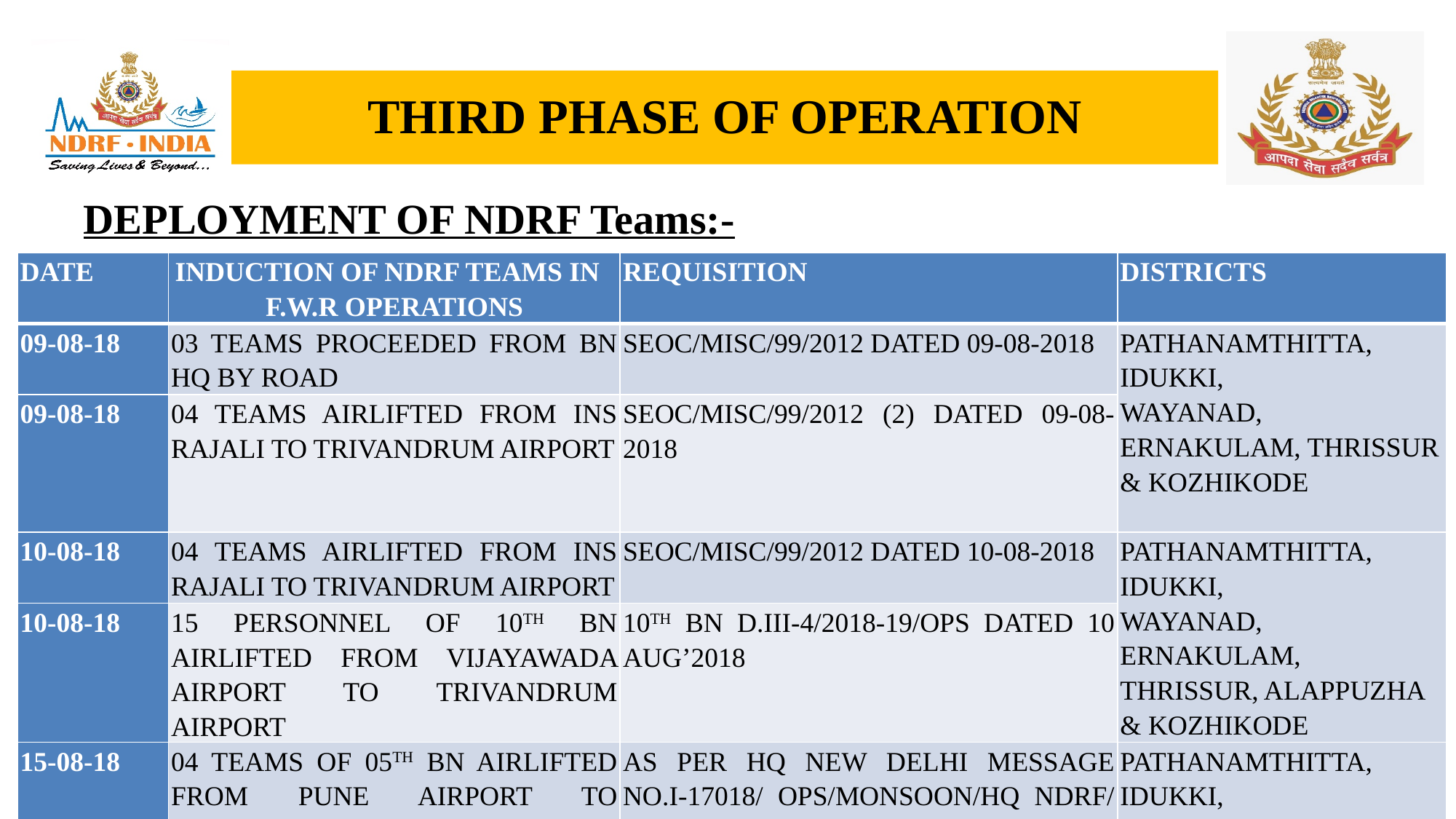

# THIRD PHASE OF OPERATION
DEPLOYMENT OF NDRF Teams:-

| DATE | INDUCTION OF NDRF TEAMS IN F.W.R OPERATIONS | REQUISITION | DISTRICTS |
| --- | --- | --- | --- |
| 09-08-18 | 03 TEAMS PROCEEDED FROM BN HQ BY ROAD | SEOC/MISC/99/2012 DATED 09-08-2018 | PATHANAMTHITTA, IDUKKI, WAYANAD, ERNAKULAM, THRISSUR & KOZHIKODE |
| 09-08-18 | 04 TEAMS AIRLIFTED FROM INS RAJALI TO TRIVANDRUM AIRPORT | SEOC/MISC/99/2012 (2) DATED 09-08-2018 |  |
| 10-08-18 | 04 TEAMS AIRLIFTED FROM INS RAJALI TO TRIVANDRUM AIRPORT | SEOC/MISC/99/2012 DATED 10-08-2018 | PATHANAMTHITTA, IDUKKI, WAYANAD, ERNAKULAM, THRISSUR, ALAPPUZHA & KOZHIKODE |
| 10-08-18 | 15 PERSONNEL OF 10TH BN AIRLIFTED FROM VIJAYAWADA AIRPORT TO TRIVANDRUM AIRPORT | 10TH BN D.III-4/2018-19/OPS DATED 10 AUG’2018 |  |
| 15-08-18 | 04 TEAMS OF 05TH BN AIRLIFTED FROM PUNE AIRPORT TO TRIVANDRUM AIRPORT | AS PER HQ NEW DELHI MESSAGE NO.I-17018/ OPS/MONSOON/HQ NDRF/ 2018-44 DATED 16 AUG’2018 | PATHANAMTHITTA, IDUKKI, WAYANAD, ERNAKULAM, THRISSUR, ALAPPUZHA & KOZHIKODE |